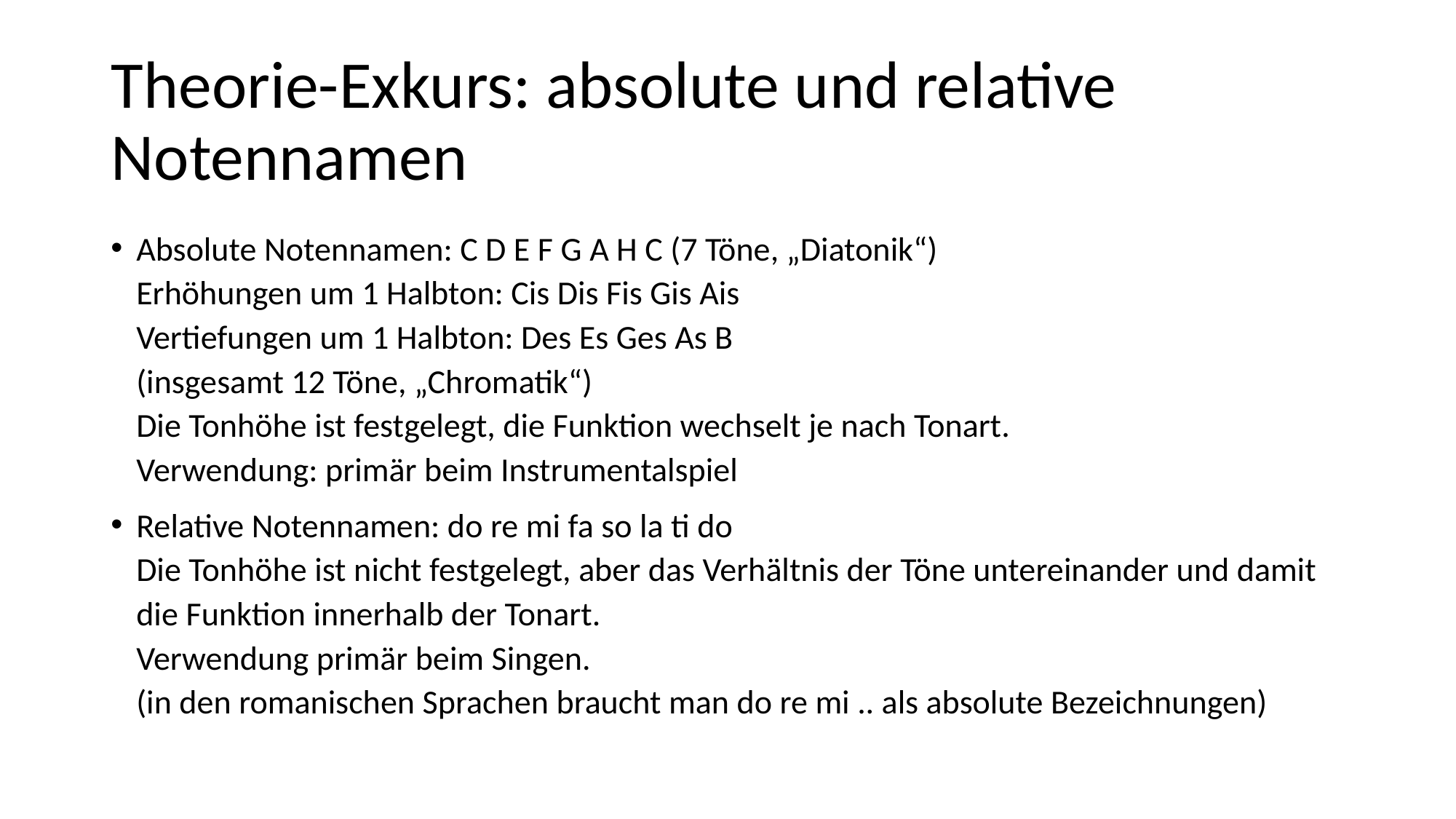

# Theorie-Exkurs: absolute und relative Notennamen
Absolute Notennamen: C D E F G A H C (7 Töne, „Diatonik“)
Erhöhungen um 1 Halbton: Cis Dis Fis Gis Ais
Vertiefungen um 1 Halbton: Des Es Ges As B
(insgesamt 12 Töne, „Chromatik“)
Die Tonhöhe ist festgelegt, die Funktion wechselt je nach Tonart.
Verwendung: primär beim Instrumentalspiel
Relative Notennamen: do re mi fa so la ti do
Die Tonhöhe ist nicht festgelegt, aber das Verhältnis der Töne untereinander und damit die Funktion innerhalb der Tonart.
Verwendung primär beim Singen.
(in den romanischen Sprachen braucht man do re mi .. als absolute Bezeichnungen)